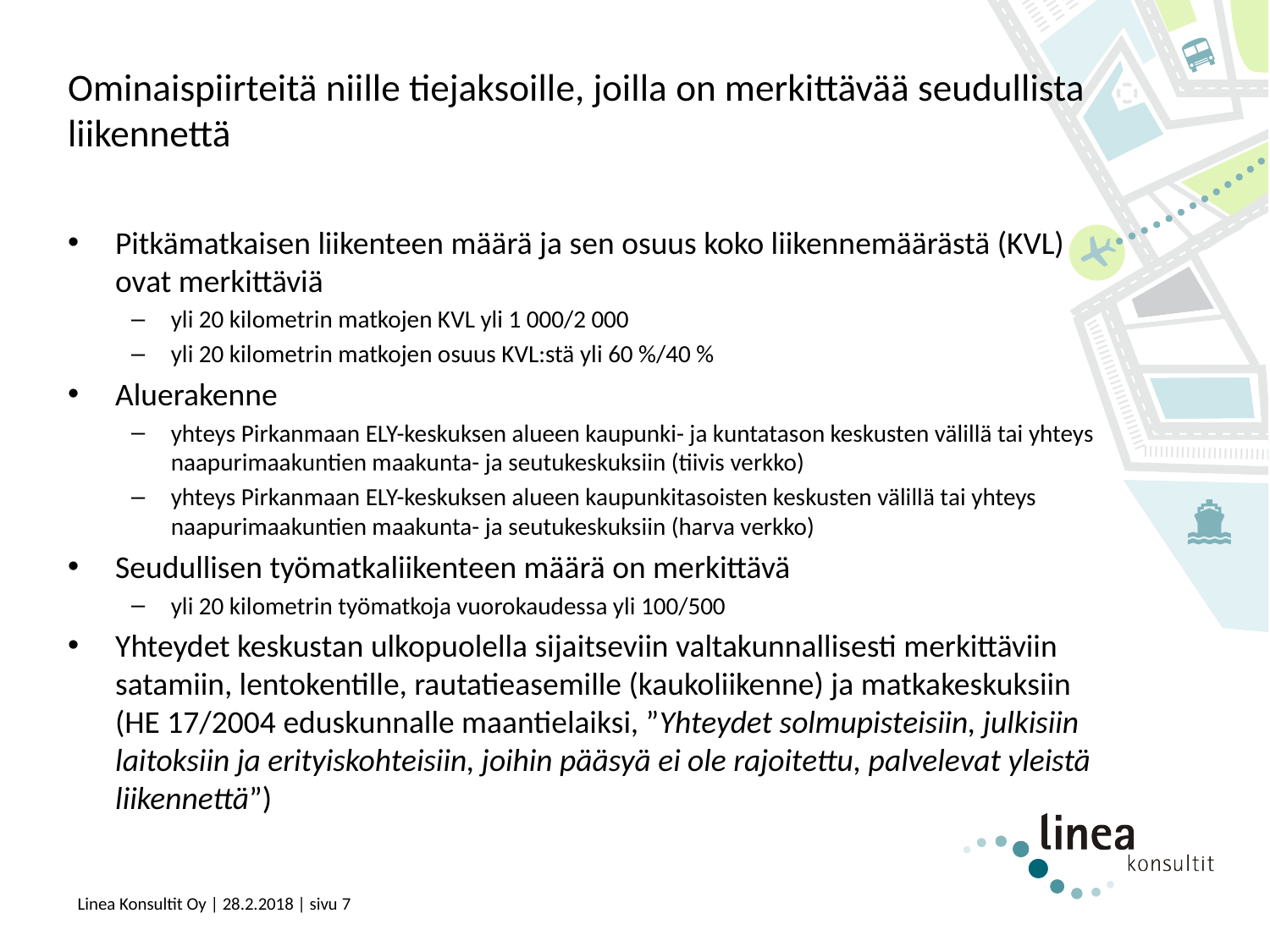

# Ominaispiirteitä niille tiejaksoille, joilla on merkittävää seudullista liikennettä
Pitkämatkaisen liikenteen määrä ja sen osuus koko liikennemäärästä (KVL)
ovat merkittäviä
yli 20 kilometrin matkojen KVL yli 1 000/2 000
yli 20 kilometrin matkojen osuus KVL:stä yli 60 %/40 %
Aluerakenne
yhteys Pirkanmaan ELY-keskuksen alueen kaupunki- ja kuntatason keskusten välillä tai yhteys naapurimaakuntien maakunta- ja seutukeskuksiin (tiivis verkko)
yhteys Pirkanmaan ELY-keskuksen alueen kaupunkitasoisten keskusten välillä tai yhteys naapurimaakuntien maakunta- ja seutukeskuksiin (harva verkko)
Seudullisen työmatkaliikenteen määrä on merkittävä
yli 20 kilometrin työmatkoja vuorokaudessa yli 100/500
Yhteydet keskustan ulkopuolella sijaitseviin valtakunnallisesti merkittäviin satamiin, lentokentille, rautatieasemille (kaukoliikenne) ja matkakeskuksiin
(HE 17/2004 eduskunnalle maantielaiksi, ”Yhteydet solmupisteisiin, julkisiin laitoksiin ja erityiskohteisiin, joihin pääsyä ei ole rajoitettu, palvelevat yleistä liikennettä”)
Linea Konsultit Oy | 28.2.2018 | sivu 7